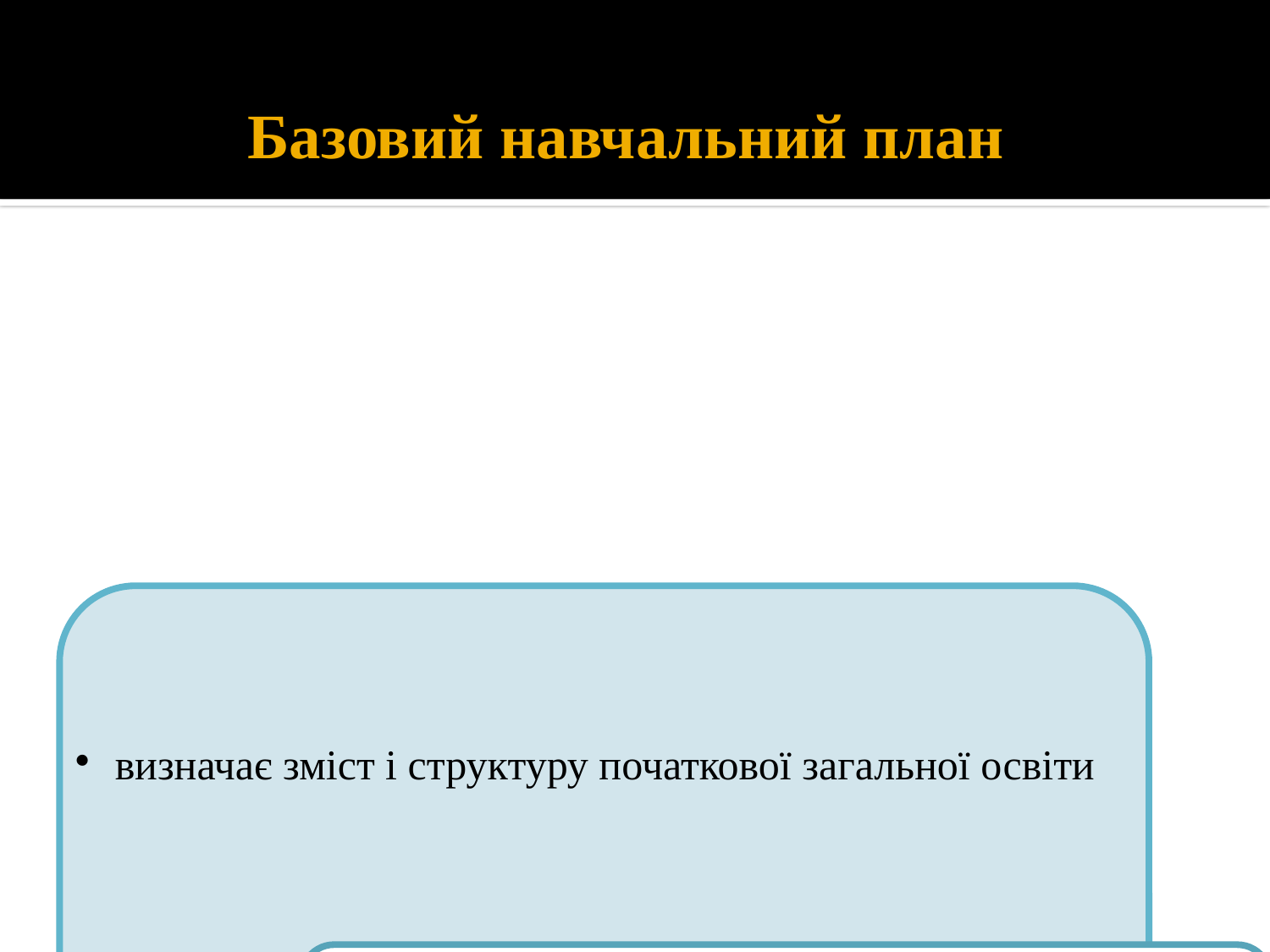

# Базовий навчальний план
визначає зміст і структуру початкової загальної освіти